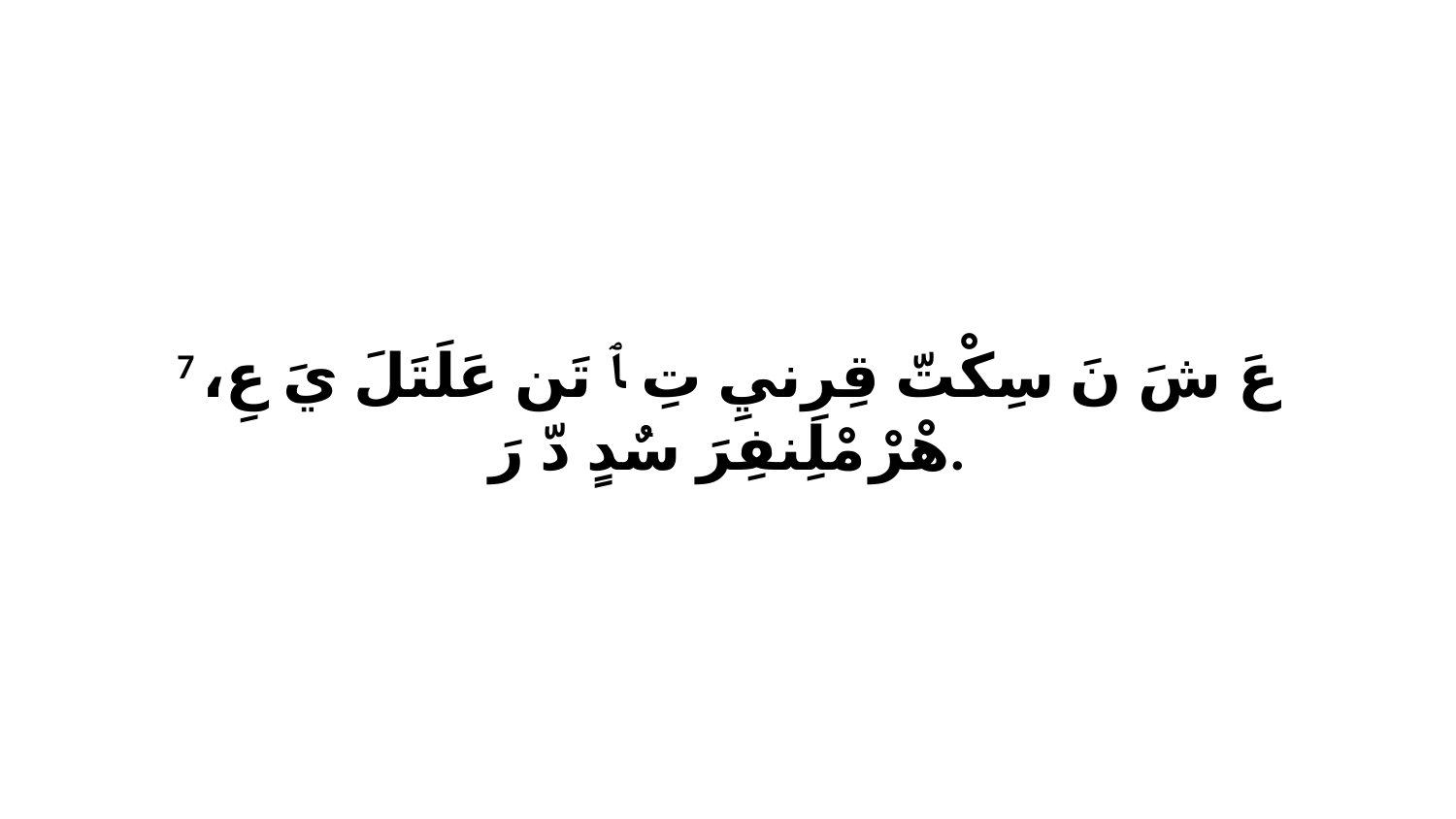

7 عَ شَ نَ سِكْتّ قِرِنيِ تِ ﭑ تَن عَلَتَلَ يَ عِ، هْرْ مْلِنفِرَ سٌدٍ دّ رَ.